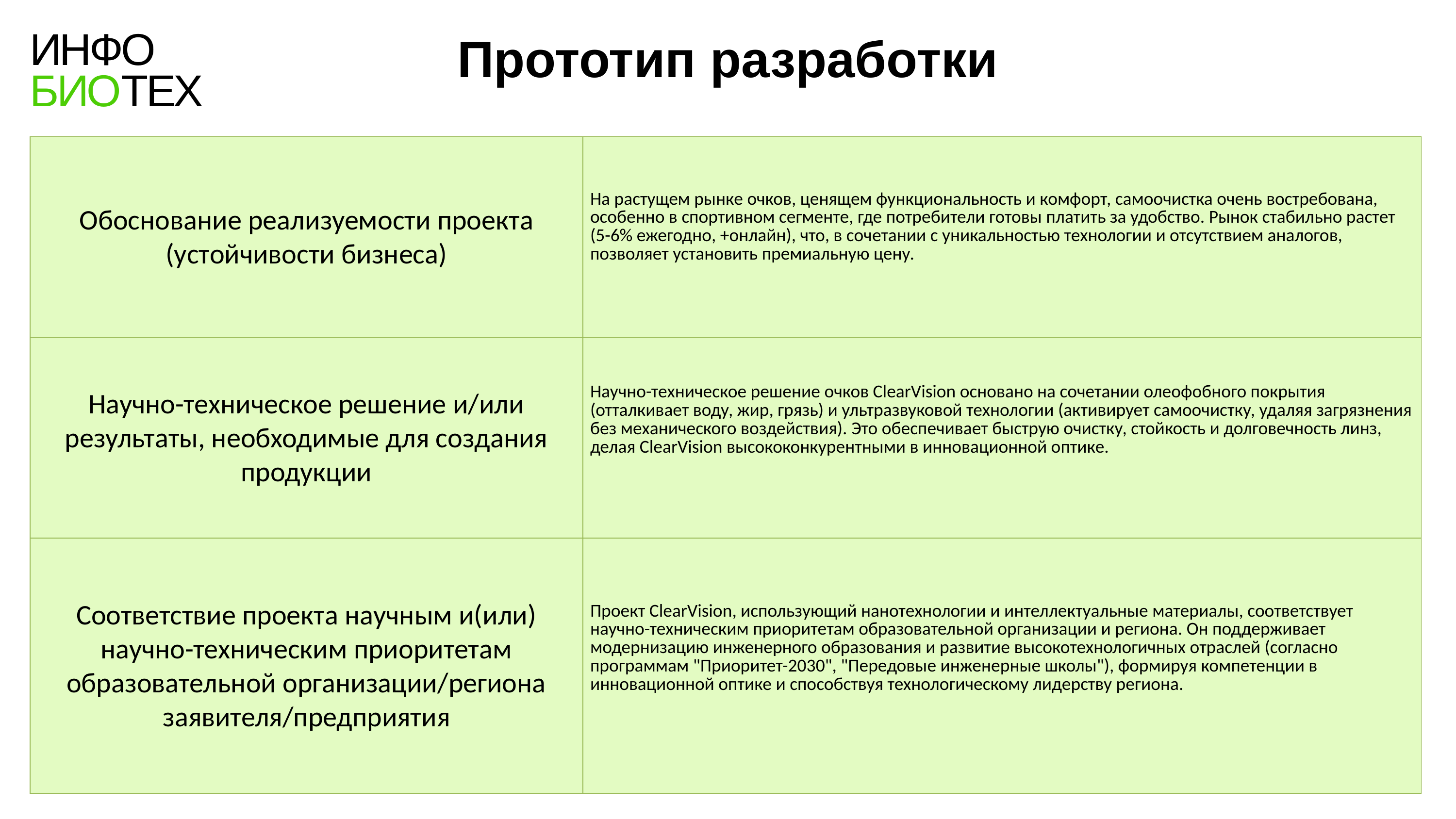

Прототип разработки

ИНФО
БИОТЕХ
| Обоснование реализуемости проекта (устойчивости бизнеса) | На растущем рынке очков, ценящем функциональность и комфорт, самоочистка очень востребована, особенно в спортивном сегменте, где потребители готовы платить за удобство. Рынок стабильно растет (5-6% ежегодно, +онлайн), что, в сочетании с уникальностью технологии и отсутствием аналогов, позволяет установить премиальную цену. |
| --- | --- |
| Научно-техническое решение и/или результаты, необходимые для создания продукции | Научно-техническое решение очков ClearVision основано на сочетании олеофобного покрытия (отталкивает воду, жир, грязь) и ультразвуковой технологии (активирует самоочистку, удаляя загрязнения без механического воздействия). Это обеспечивает быструю очистку, стойкость и долговечность линз, делая ClearVision высококонкурентными в инновационной оптике. |
| Соответствие проекта научным и(или) научно-техническим приоритетам образовательной организации/региона заявителя/предприятия | Проект ClearVision, использующий нанотехнологии и интеллектуальные материалы, соответствует научно-техническим приоритетам образовательной организации и региона. Он поддерживает модернизацию инженерного образования и развитие высокотехнологичных отраслей (согласно программам "Приоритет-2030", "Передовые инженерные школы"), формируя компетенции в инновационной оптике и способствуя технологическому лидерству региона. |